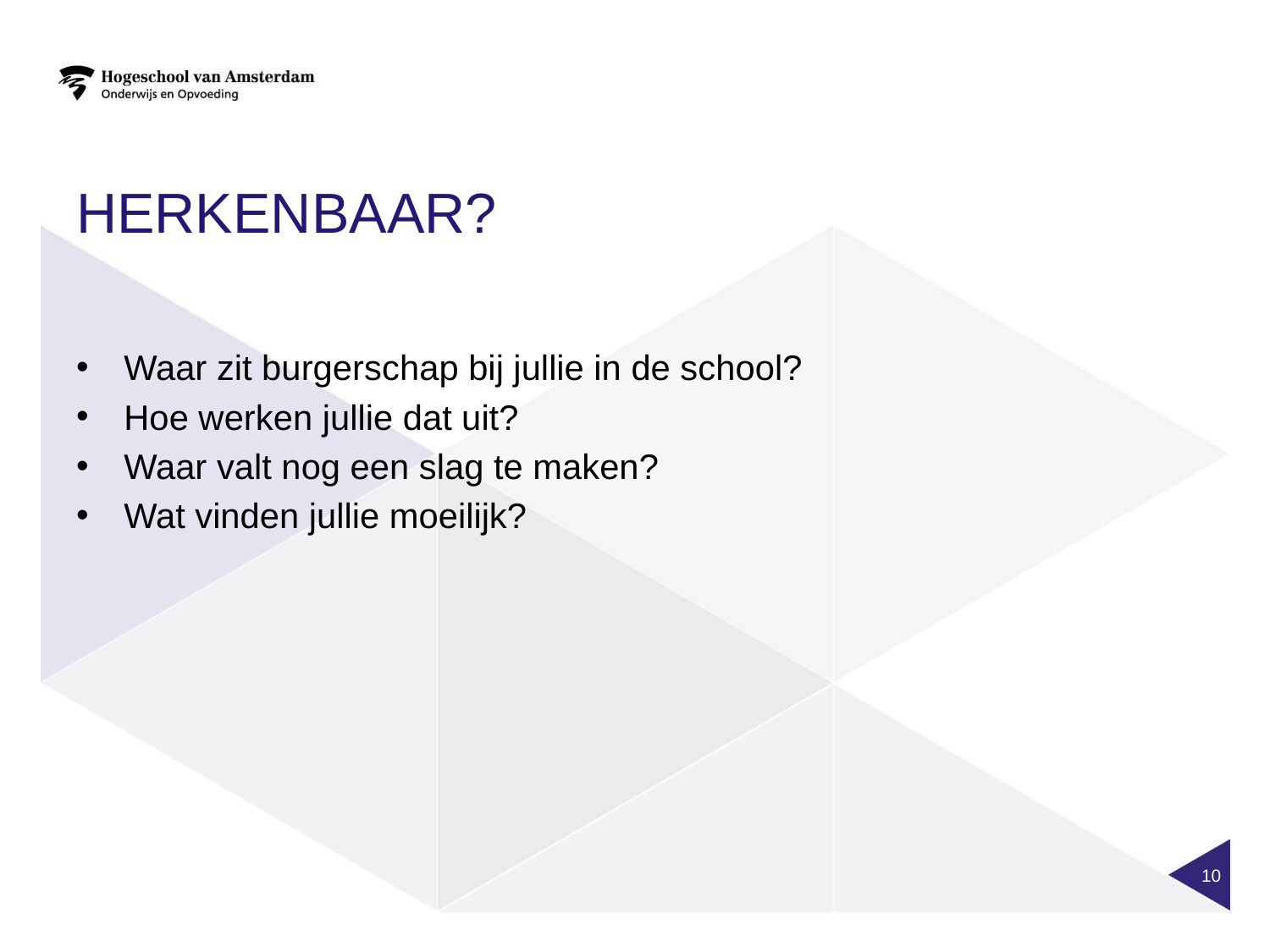

# Herkenbaar?

Waar zit burgerschap bij jullie in de school?
Hoe werken jullie dat uit?
Waar valt nog een slag te maken?
Wat vinden jullie moeilijk?
10